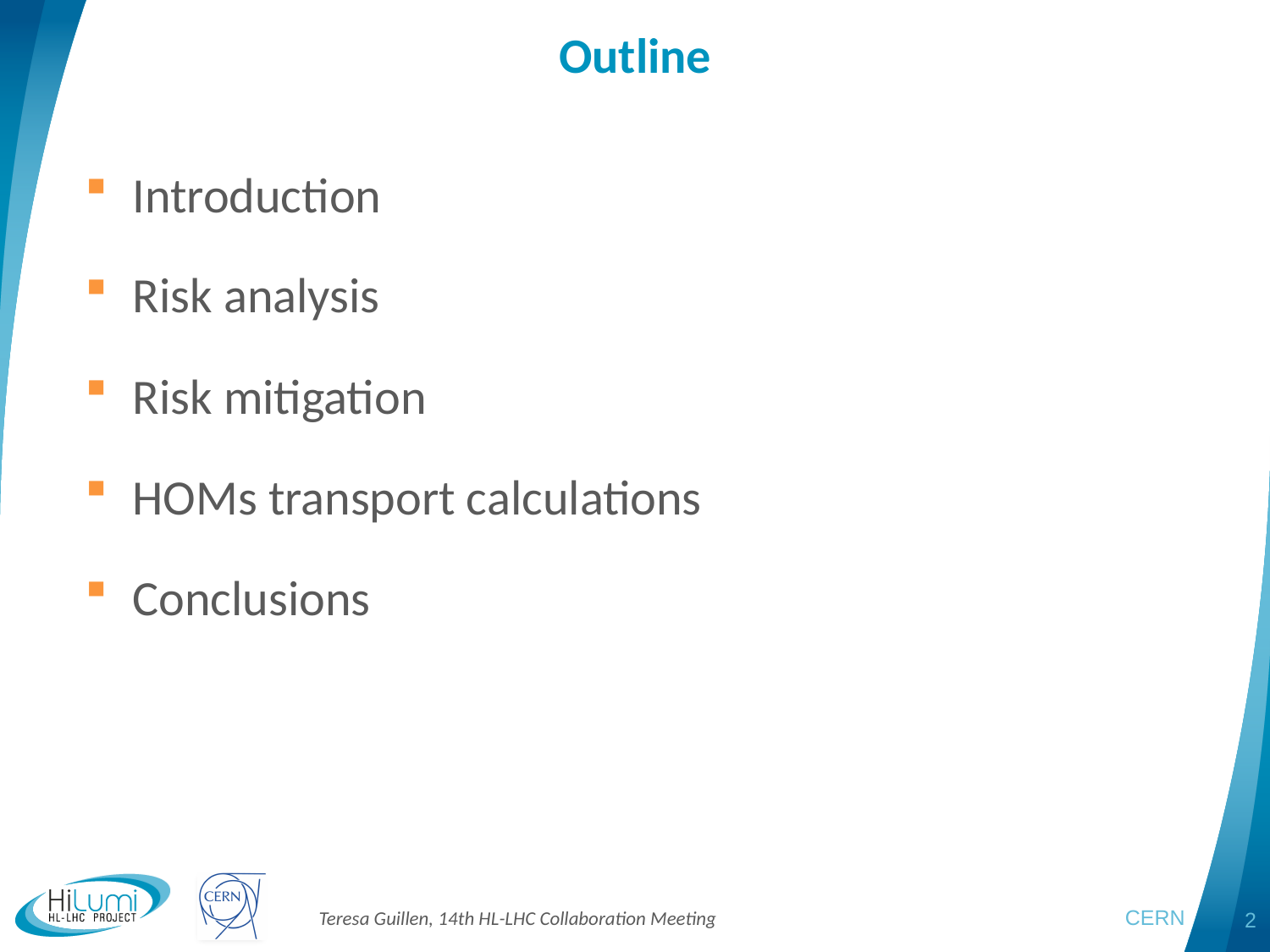

# Outline
Introduction
Risk analysis
Risk mitigation
HOMs transport calculations
Conclusions

CERN
2
Teresa Guillen, 14th HL-LHC Collaboration Meeting